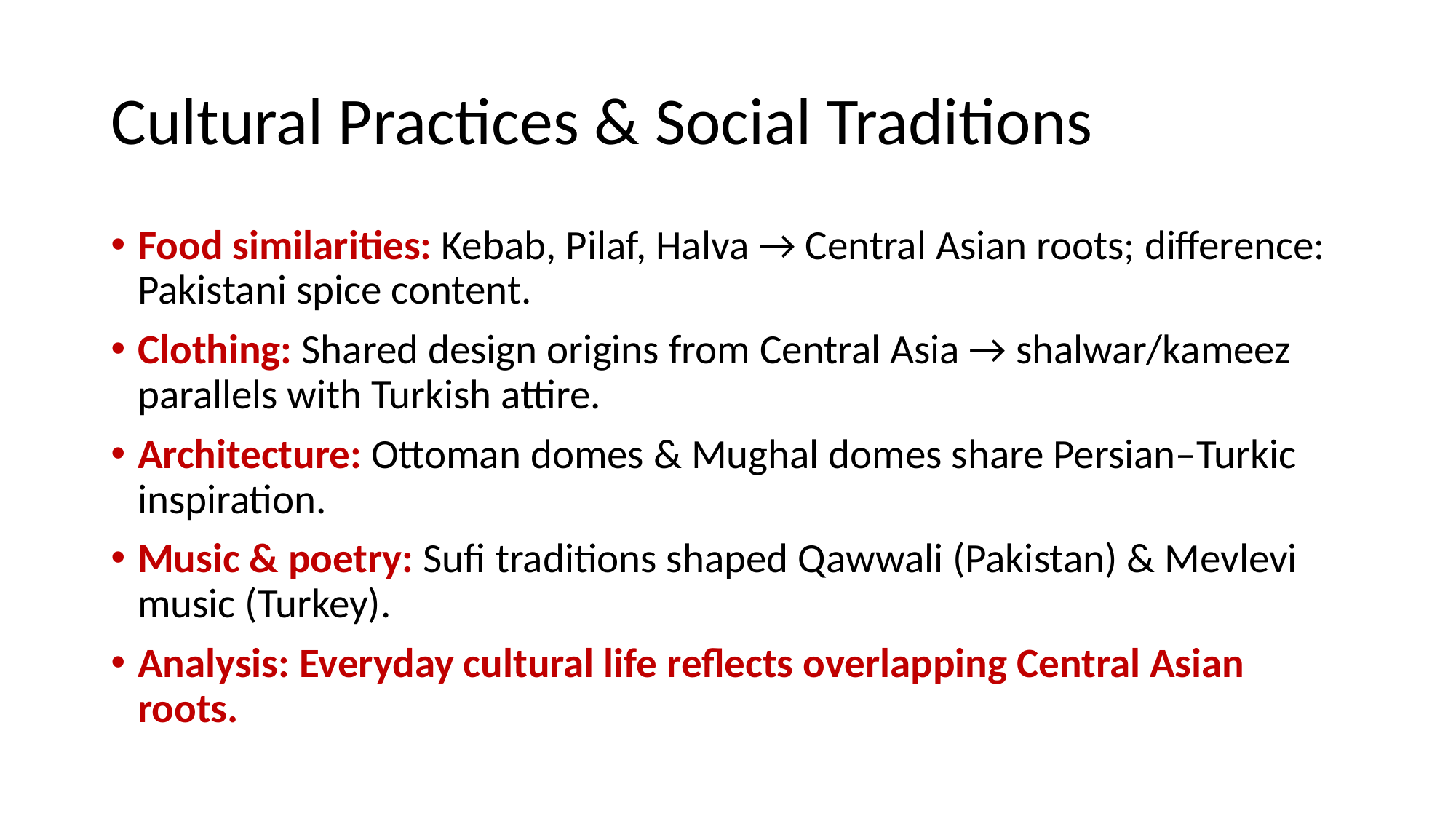

# Cultural Practices & Social Traditions
Food similarities: Kebab, Pilaf, Halva → Central Asian roots; difference: Pakistani spice content.
Clothing: Shared design origins from Central Asia → shalwar/kameez parallels with Turkish attire.
Architecture: Ottoman domes & Mughal domes share Persian–Turkic inspiration.
Music & poetry: Sufi traditions shaped Qawwali (Pakistan) & Mevlevi music (Turkey).
Analysis: Everyday cultural life reflects overlapping Central Asian roots.